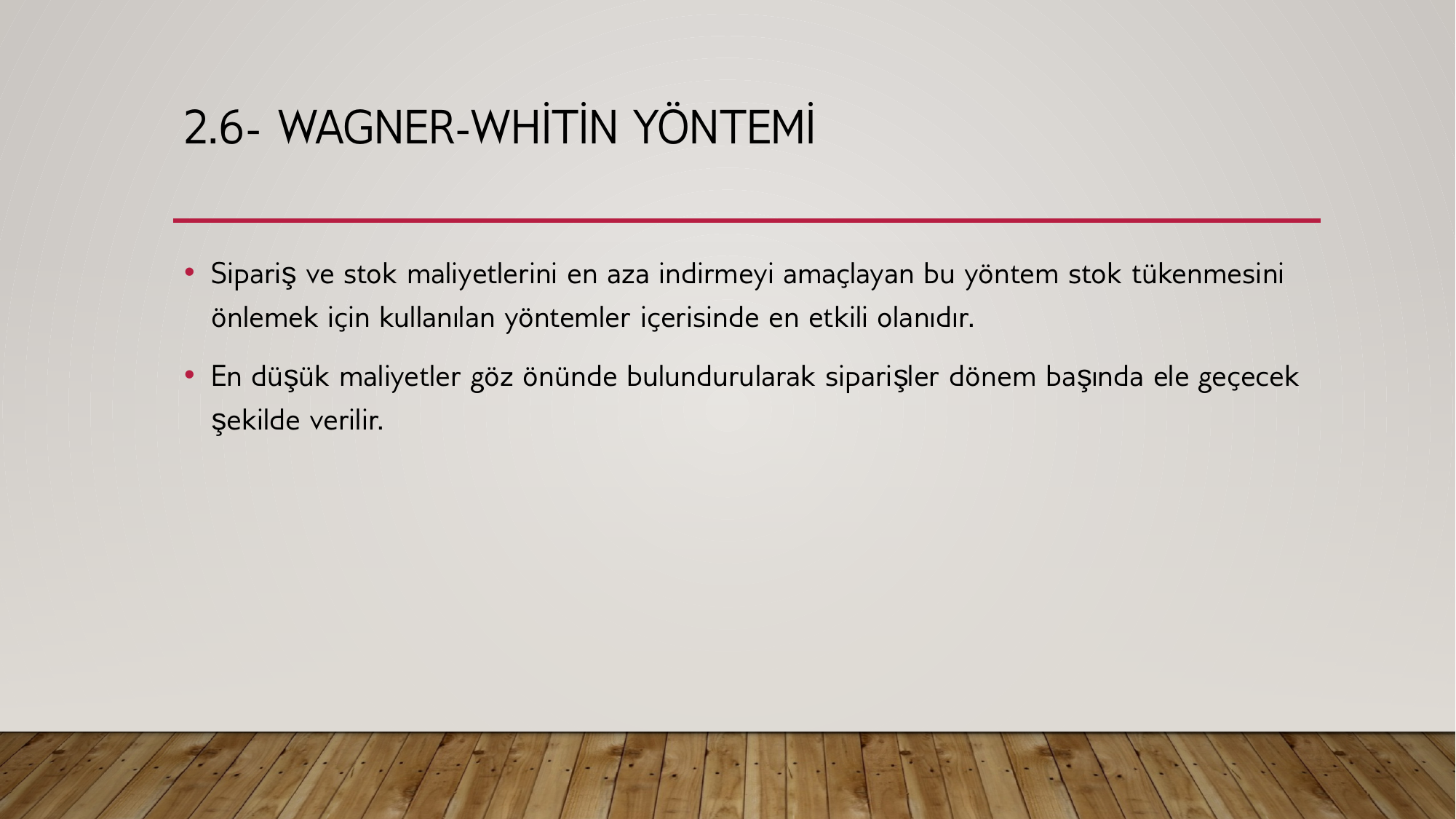

# 2.6- Wagner-whitin yöntemi
Sipariş ve stok maliyetlerini en aza indirmeyi amaçlayan bu yöntem stok tükenmesini önlemek için kullanılan yöntemler içerisinde en etkili olanıdır.
En düşük maliyetler göz önünde bulundurularak siparişler dönem başında ele geçecek şekilde verilir.